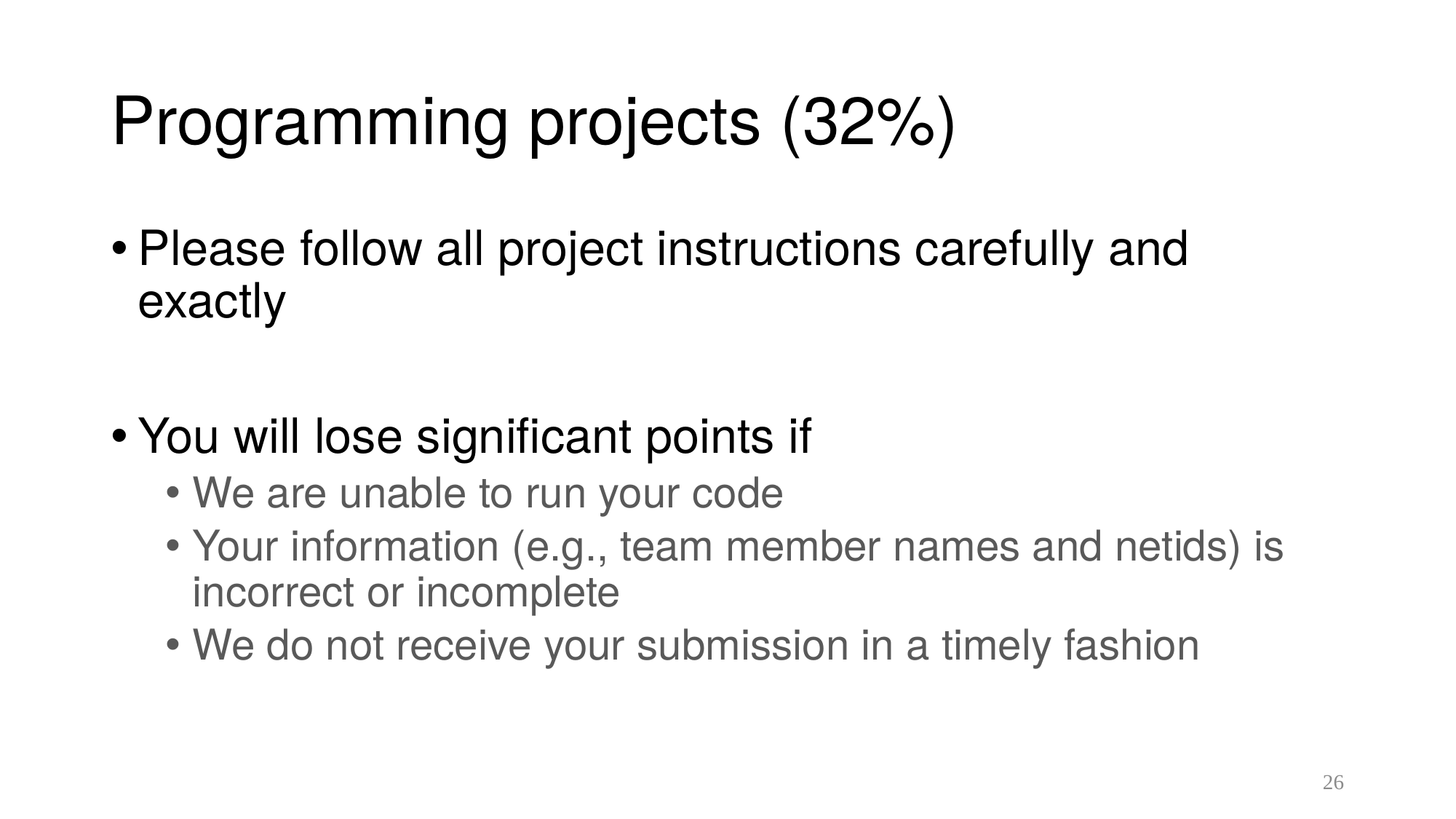

# Programming projects (32%)
Please follow all project instructions carefully and exactly

You will lose significant points if
We are unable to run your code
Your information (e.g., team member names and netids) is incorrect or incomplete
We do not receive your submission in a timely fashion

26